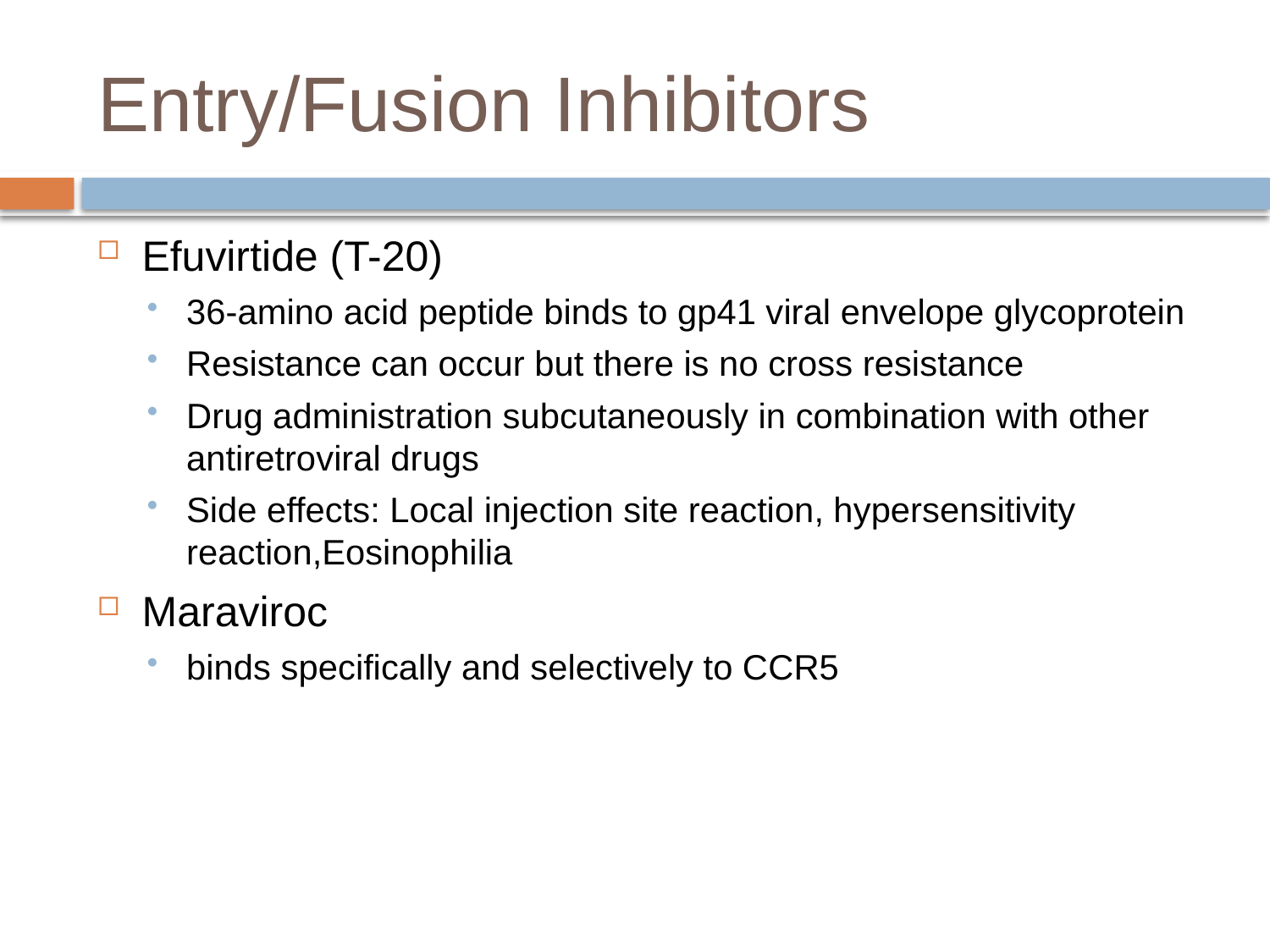

# Entry/Fusion Inhibitors
Efuvirtide (T-20)
36-amino acid peptide binds to gp41 viral envelope glycoprotein
Resistance can occur but there is no cross resistance
Drug administration subcutaneously in combination with other antiretroviral drugs
Side effects: Local injection site reaction, hypersensitivity reaction,Eosinophilia
Maraviroc
binds specifically and selectively to CCR5